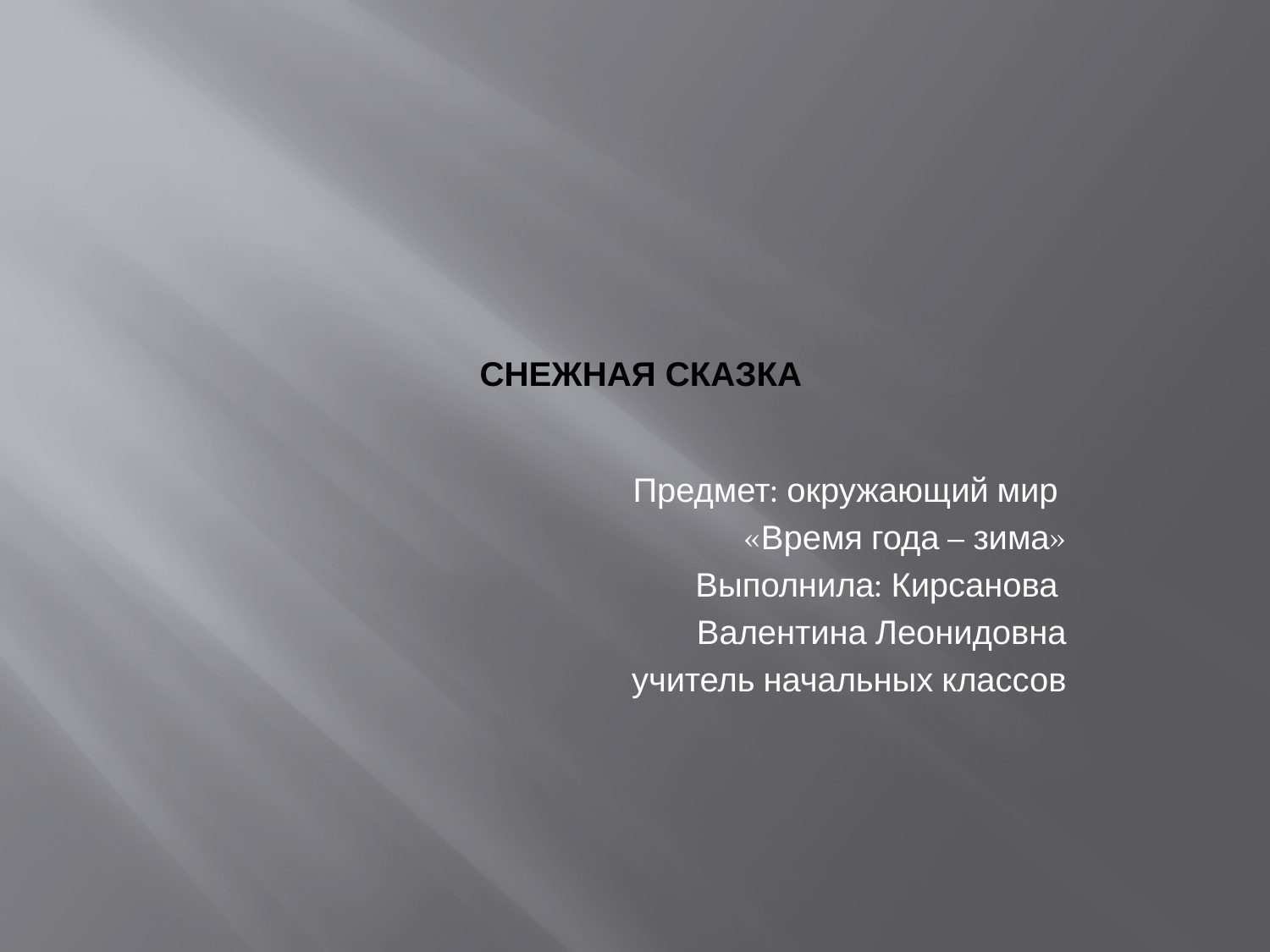

# Снежная сказка
Предмет: окружающий мир
«Время года – зима»
Выполнила: Кирсанова
Валентина Леонидовна
учитель начальных классов